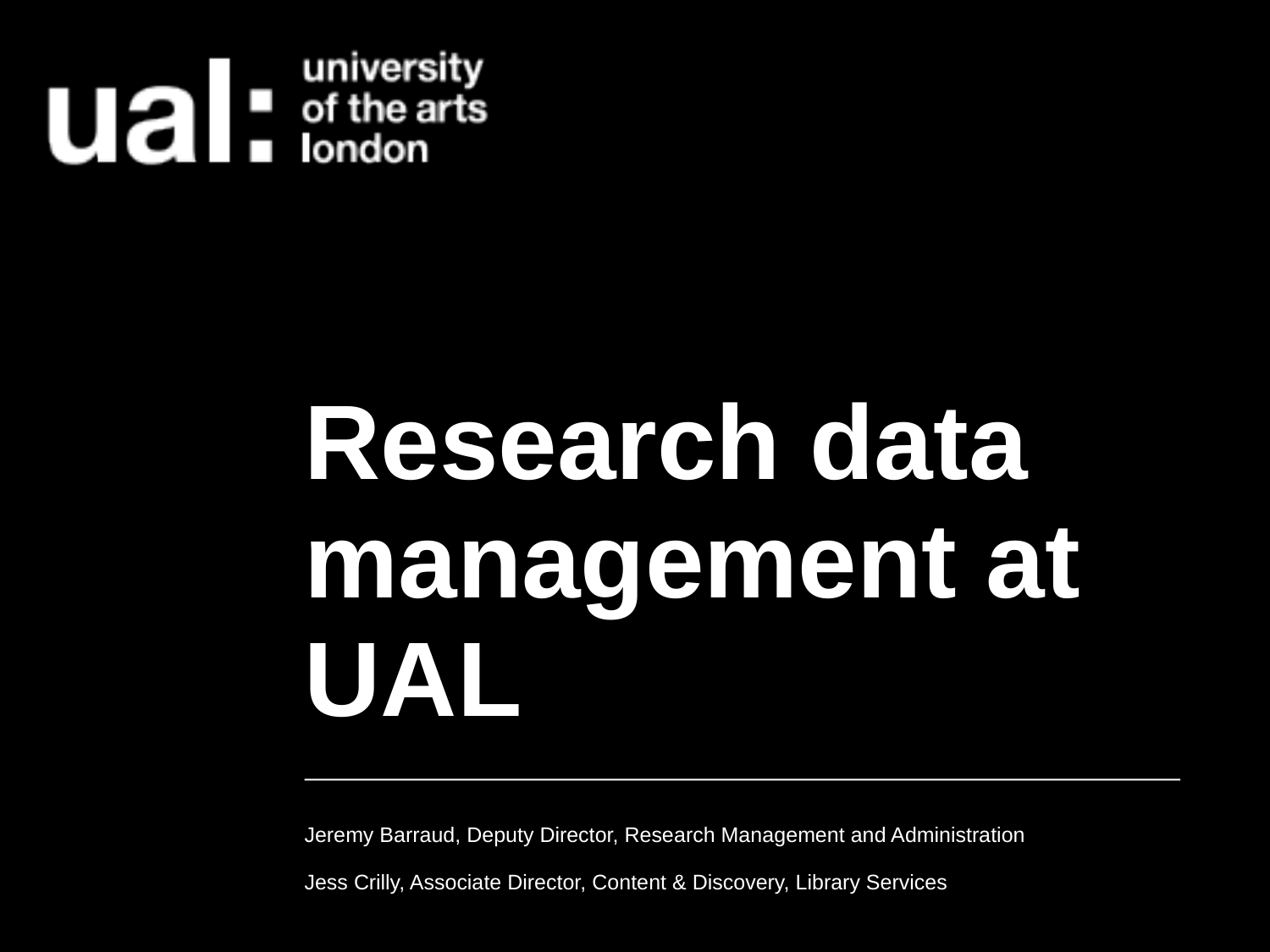

# Research data management at UAL
Jeremy Barraud, Deputy Director, Research Management and Administration

Jess Crilly, Associate Director, Content & Discovery, Library Services